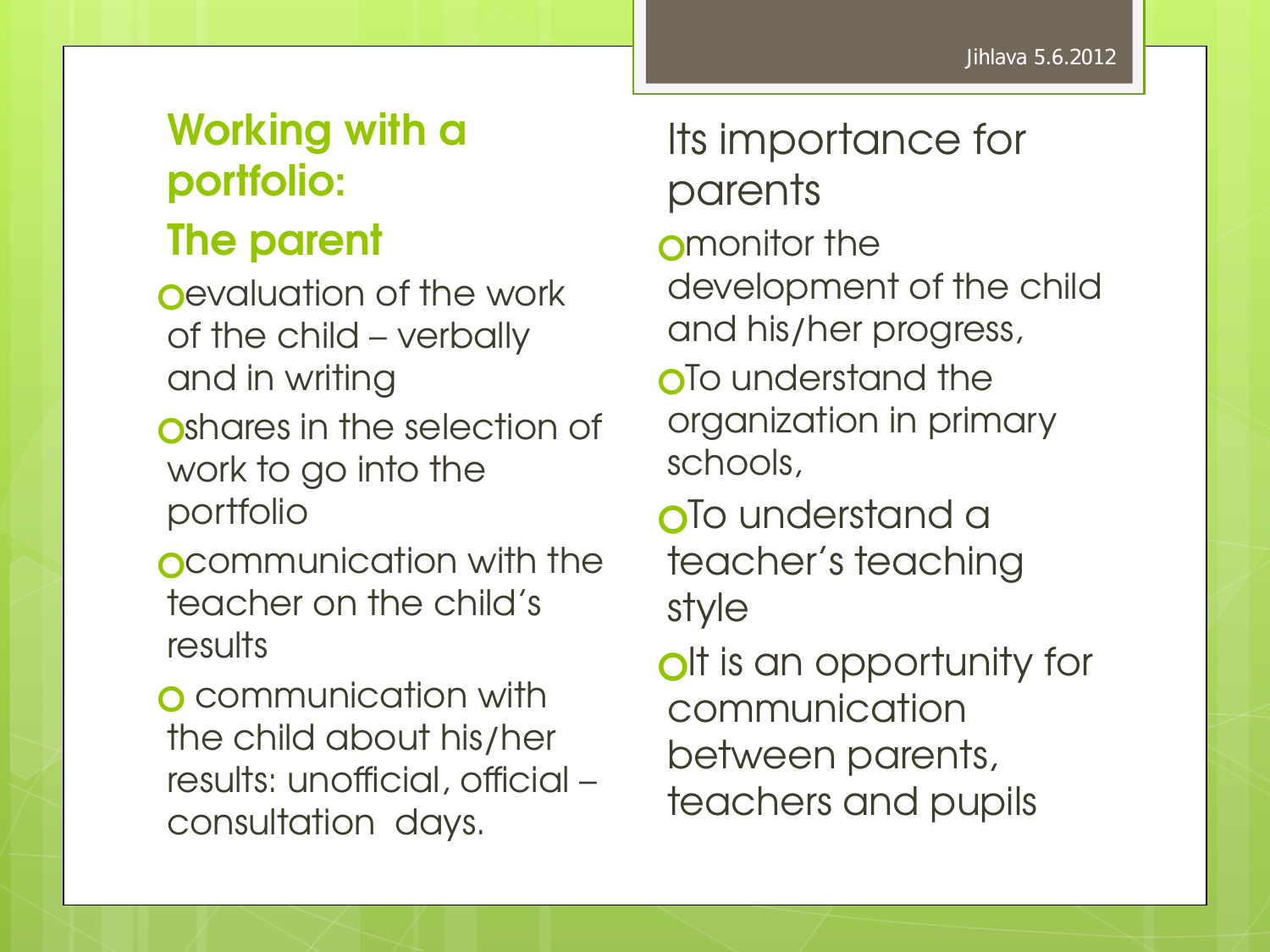

Jihlava 5.6.2012
Working with a portfolio:
The parent
evaluation of the work of the child – verbally and in writing
shares in the selection of work to go into the portfolio
communication with the teacher on the child’s results
 communication with the child about his/her results: unofficial, official – consultation  days.
Its importance for parents
monitor the development of the child and his/her progress,
To understand the organization in primary schools,
To understand a teacher’s teaching style
It is an opportunity for communication between parents, teachers and pupils